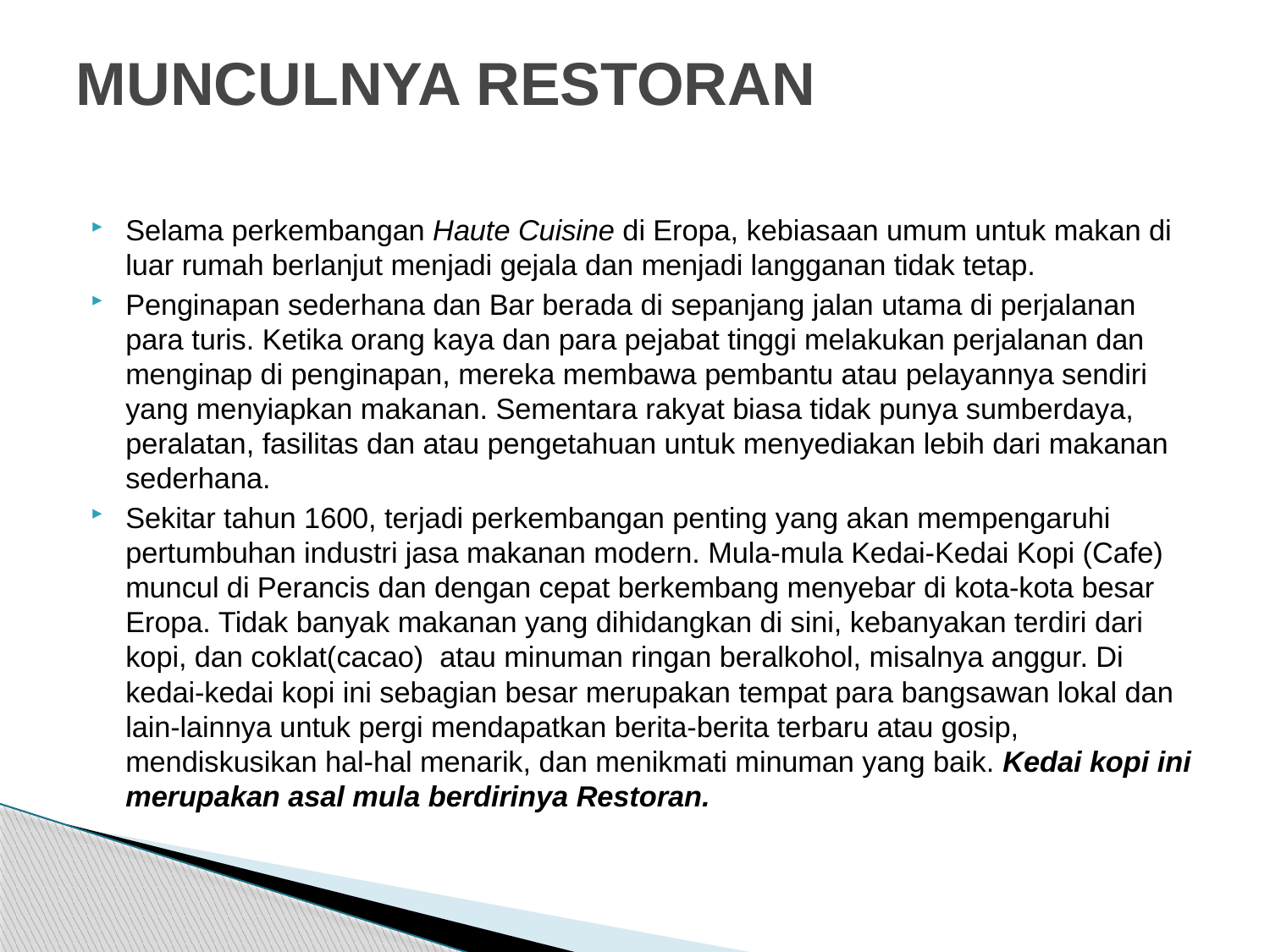

# MUNCULNYA RESTORAN
Selama perkembangan Haute Cuisine di Eropa, kebiasaan umum untuk makan di luar rumah berlanjut menjadi gejala dan menjadi langganan tidak tetap.
Penginapan sederhana dan Bar berada di sepanjang jalan utama di perjalanan para turis. Ketika orang kaya dan para pejabat tinggi melakukan perjalanan dan menginap di penginapan, mereka membawa pembantu atau pelayannya sendiri yang menyiapkan makanan. Sementara rakyat biasa tidak punya sumberdaya, peralatan, fasilitas dan atau pengetahuan untuk menyediakan lebih dari makanan sederhana.
Sekitar tahun 1600, terjadi perkembangan penting yang akan mempengaruhi pertumbuhan industri jasa makanan modern. Mula-mula Kedai-Kedai Kopi (Cafe) muncul di Perancis dan dengan cepat berkembang menyebar di kota-kota besar Eropa. Tidak banyak makanan yang dihidangkan di sini, kebanyakan terdiri dari kopi, dan coklat(cacao)  atau minuman ringan beralkohol, misalnya anggur. Di kedai-kedai kopi ini sebagian besar merupakan tempat para bangsawan lokal dan lain-lainnya untuk pergi mendapatkan berita-berita terbaru atau gosip, mendiskusikan hal-hal menarik, dan menikmati minuman yang baik. Kedai kopi ini merupakan asal mula berdirinya Restoran.